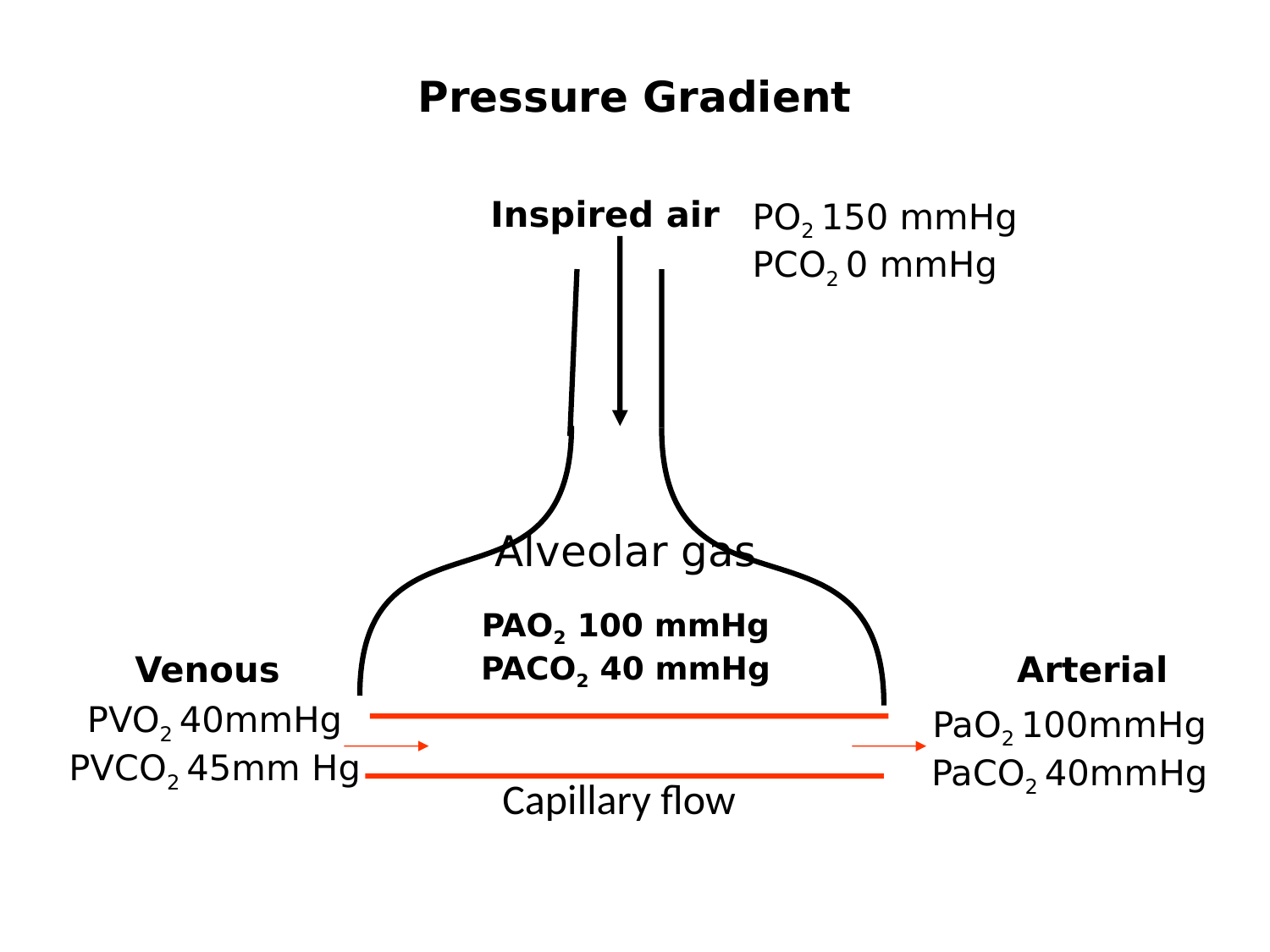

# Pressure Gradient

Inspired air
PO2 150 mmHg PCO2 0 mmHg

Venous
Arterial
PVO2 40mmHg
PVCO2 45mm Hg
PaO2 100mmHg PaCO2 40mmHg

Alveolar gas

PAO2 100 mmHg
PACO2 40 mmHg

Capillary flow